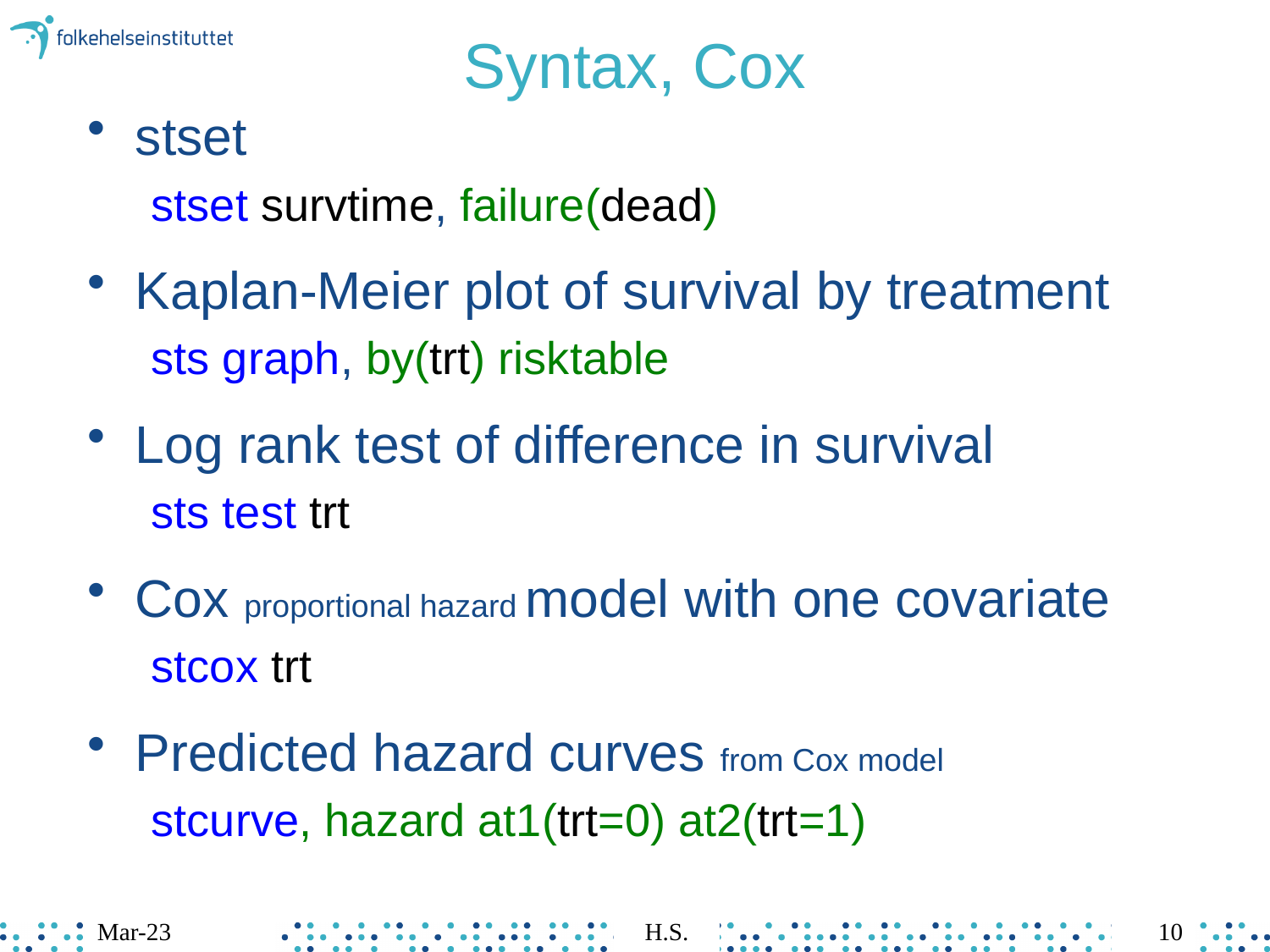

# Syntax, Cox
stset
stset survtime, failure(dead)
Kaplan-Meier plot of survival by treatment
sts graph, by(trt) risktable
Log rank test of difference in survival
sts test trt
Cox proportional hazard model with one covariate
stcox trt
Predicted hazard curves from Cox model
stcurve, hazard at1(trt=0) at2(trt=1)
Mar-23
H.S.
10